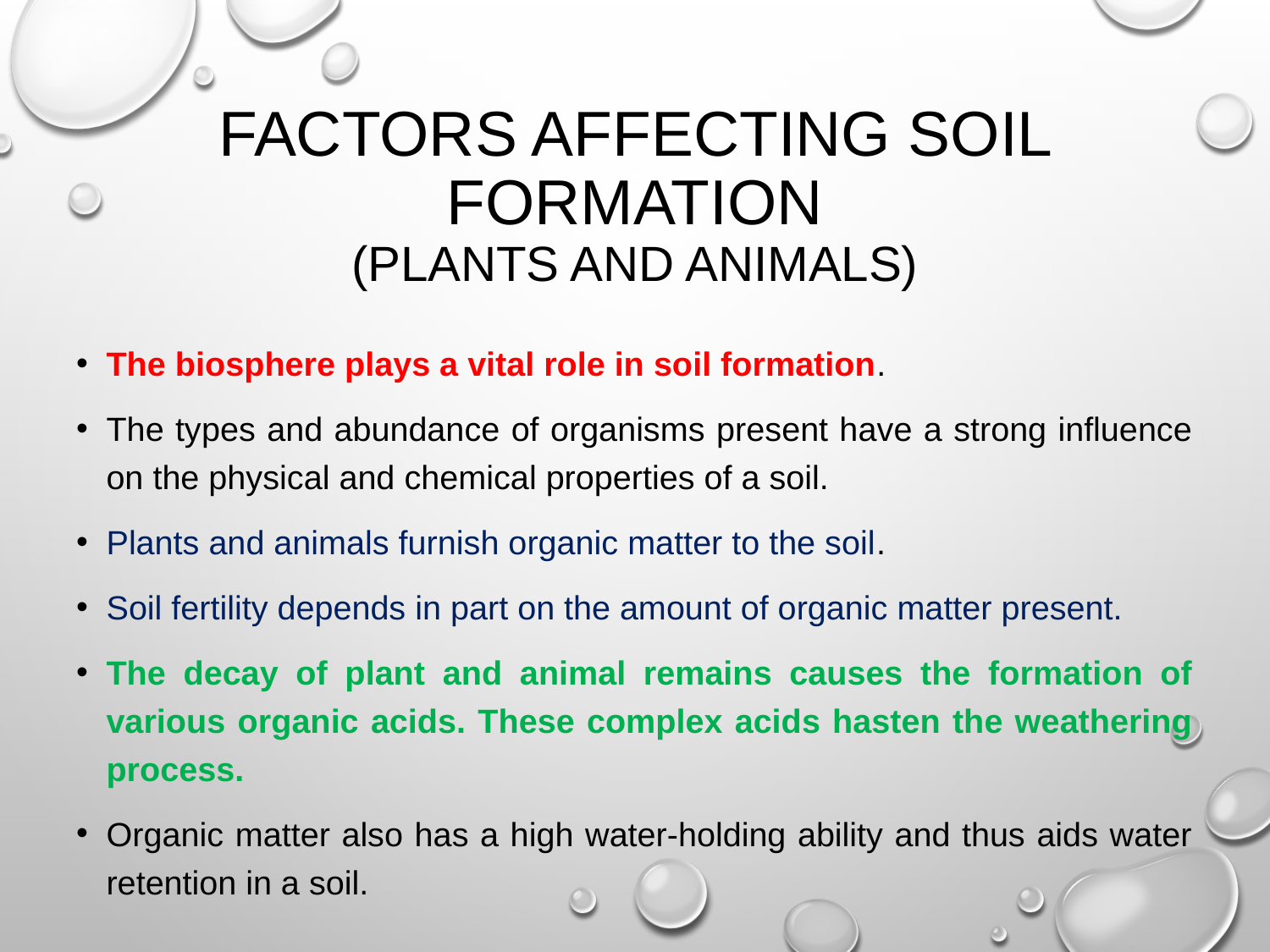

# Factors affecting soil formation (plants and animals)
The biosphere plays a vital role in soil formation.
The types and abundance of organisms present have a strong influence on the physical and chemical properties of a soil.
Plants and animals furnish organic matter to the soil.
Soil fertility depends in part on the amount of organic matter present.
The decay of plant and animal remains causes the formation of various organic acids. These complex acids hasten the weathering process.
Organic matter also has a high water-holding ability and thus aids water retention in a soil.